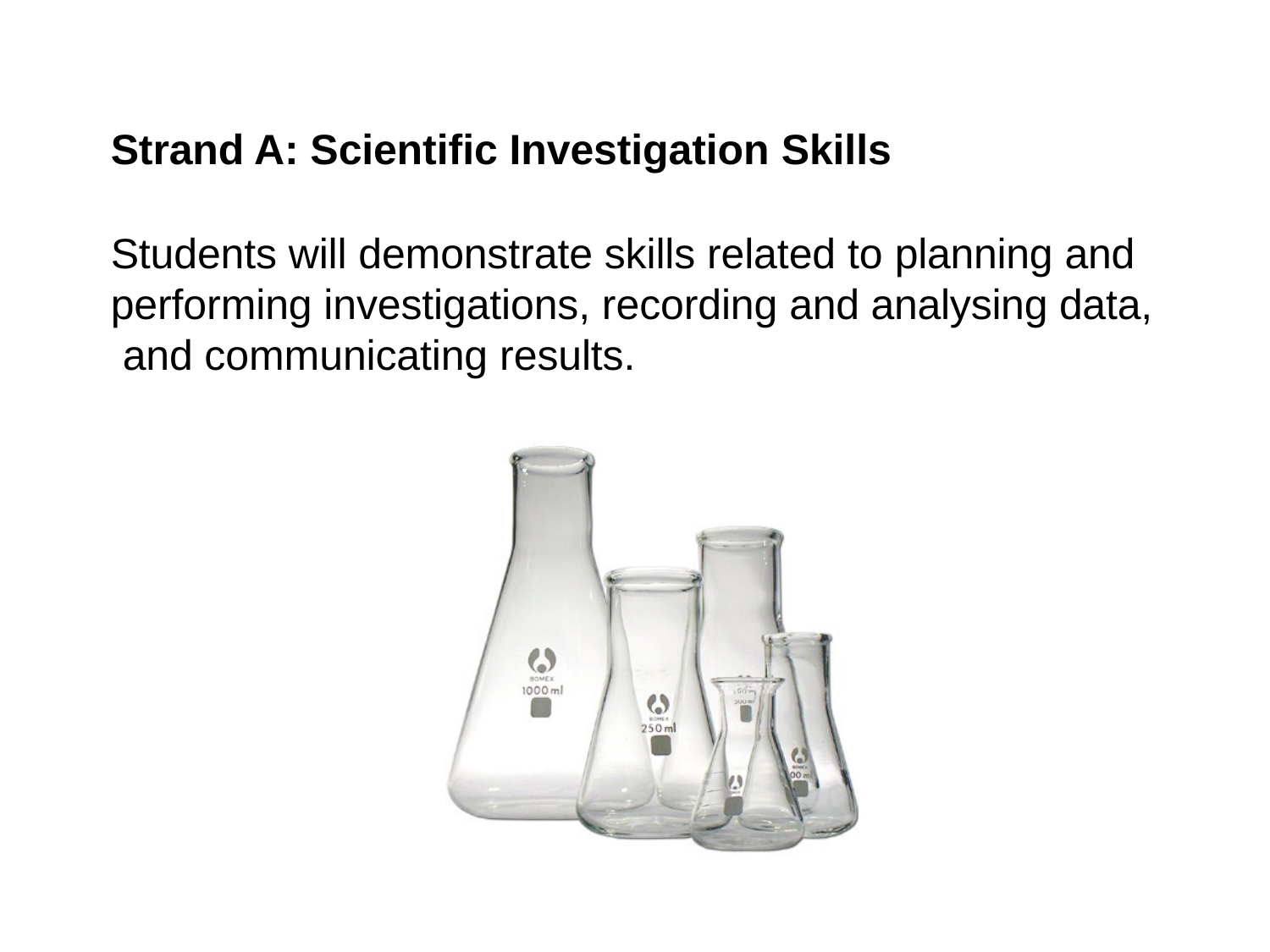

Strand A: Scientific Investigation Skills

Students will demonstrate skills related to planning and  performing investigations, recording and analysing data,  and communicating results.